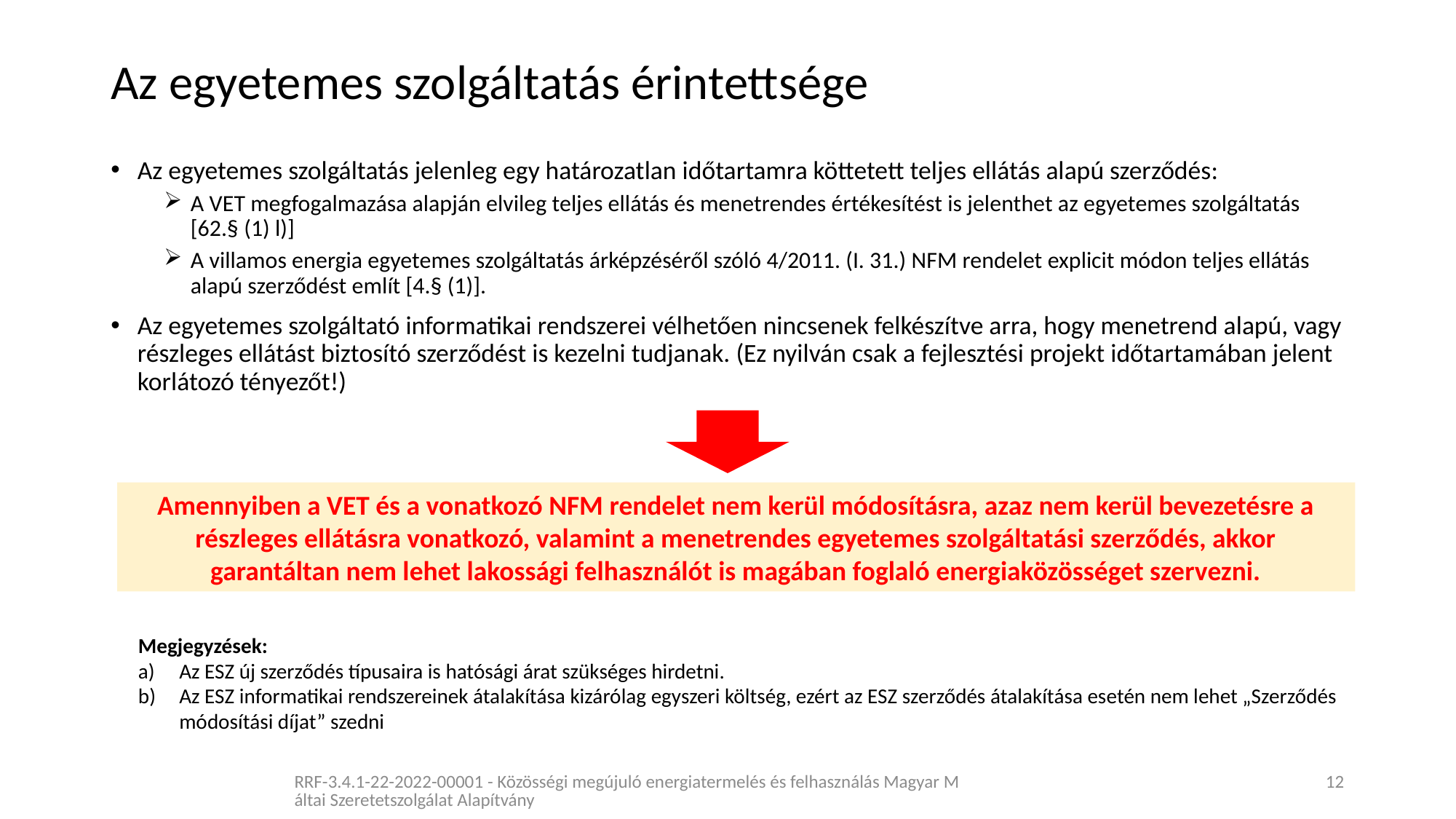

# Az egyetemes szolgáltatás érintettsége
Az egyetemes szolgáltatás jelenleg egy határozatlan időtartamra köttetett teljes ellátás alapú szerződés:
A VET megfogalmazása alapján elvileg teljes ellátás és menetrendes értékesítést is jelenthet az egyetemes szolgáltatás [62.§ (1) l)]
A villamos energia egyetemes szolgáltatás árképzéséről szóló 4/2011. (I. 31.) NFM rendelet explicit módon teljes ellátás alapú szerződést említ [4.§ (1)].
Az egyetemes szolgáltató informatikai rendszerei vélhetően nincsenek felkészítve arra, hogy menetrend alapú, vagy részleges ellátást biztosító szerződést is kezelni tudjanak. (Ez nyilván csak a fejlesztési projekt időtartamában jelent korlátozó tényezőt!)

Amennyiben a VET és a vonatkozó NFM rendelet nem kerül módosításra, azaz nem kerül bevezetésre a részleges ellátásra vonatkozó, valamint a menetrendes egyetemes szolgáltatási szerződés, akkor garantáltan nem lehet lakossági felhasználót is magában foglaló energiaközösséget szervezni.
Megjegyzések:
Az ESZ új szerződés típusaira is hatósági árat szükséges hirdetni.
Az ESZ informatikai rendszereinek átalakítása kizárólag egyszeri költség, ezért az ESZ szerződés átalakítása esetén nem lehet „Szerződés módosítási díjat” szedni
RRF-3.4.1-22-2022-00001 - Közösségi megújuló energiatermelés és felhasználás Magyar Máltai Szeretetszolgálat Alapítvány
12